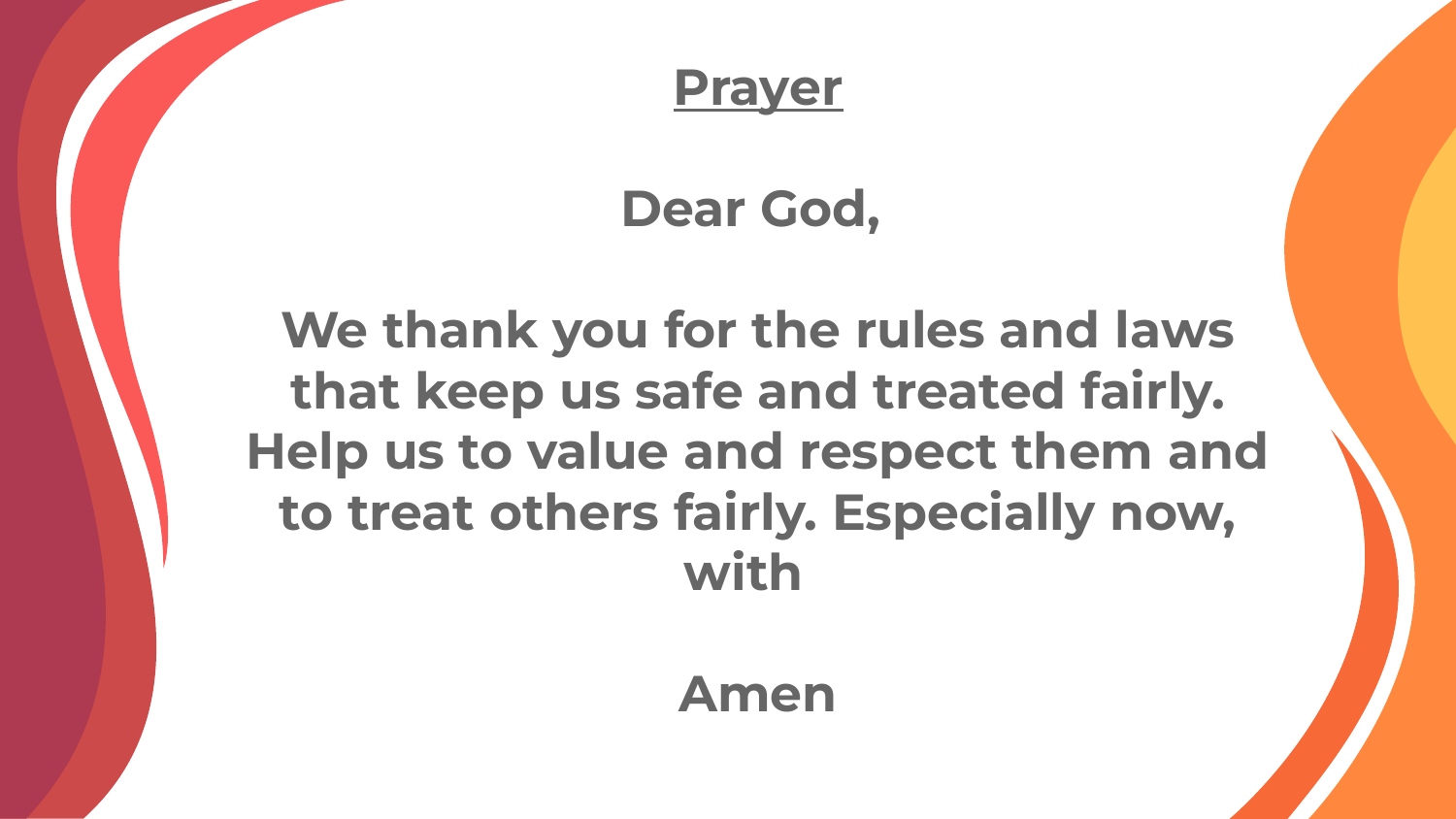

# Prayer

Dear God,

We thank you for the rules and laws that keep us safe and treated fairly. Help us to value and respect them and to treat others fairly. Especially now, with

Amen